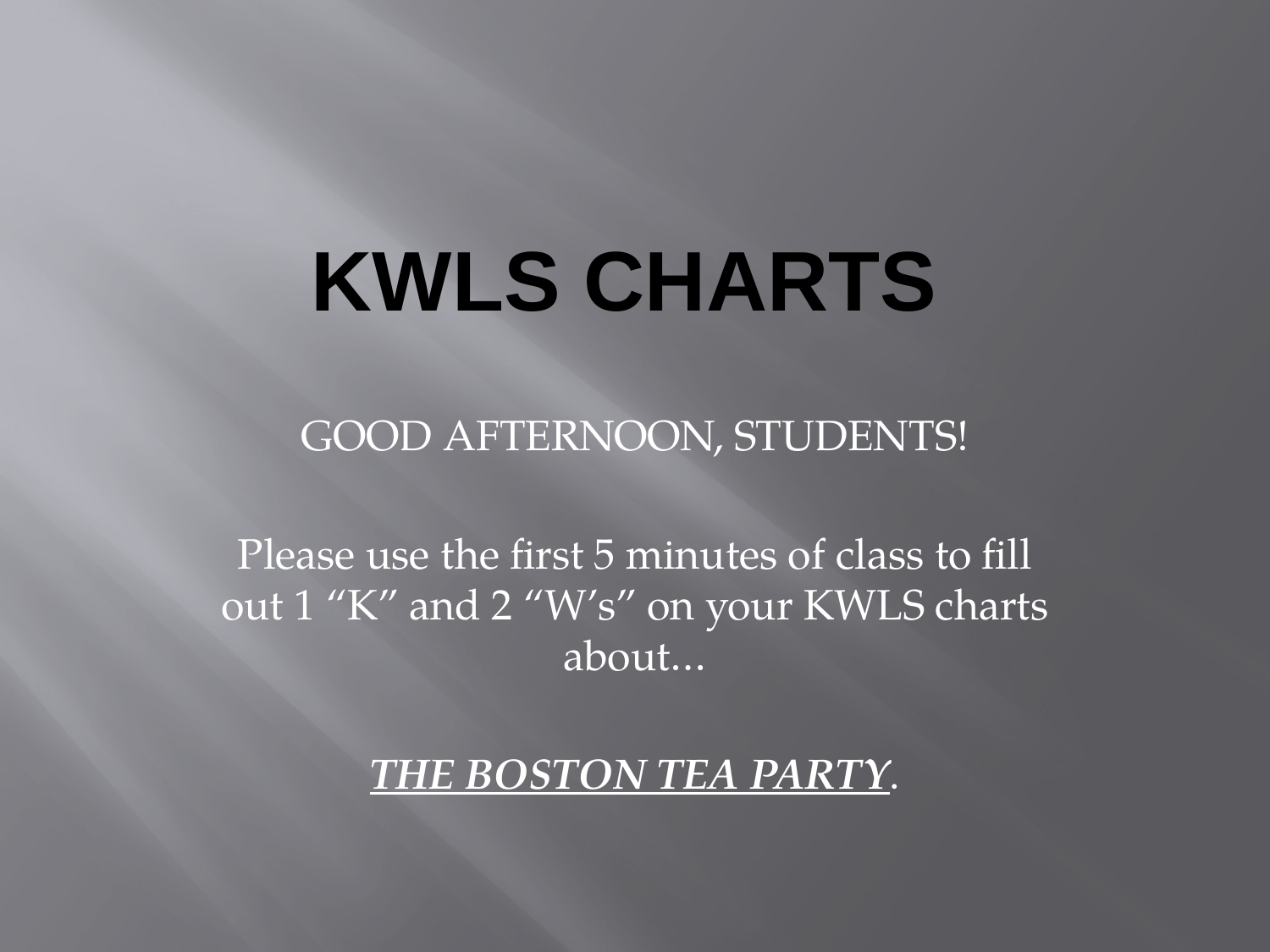

# KWLS CHARTS
GOOD AFTERNOON, STUDENTS!

Please use the first 5 minutes of class to fill out 1 “K” and 2 “W’s” on your KWLS charts about…

THE BOSTON TEA PARTY.